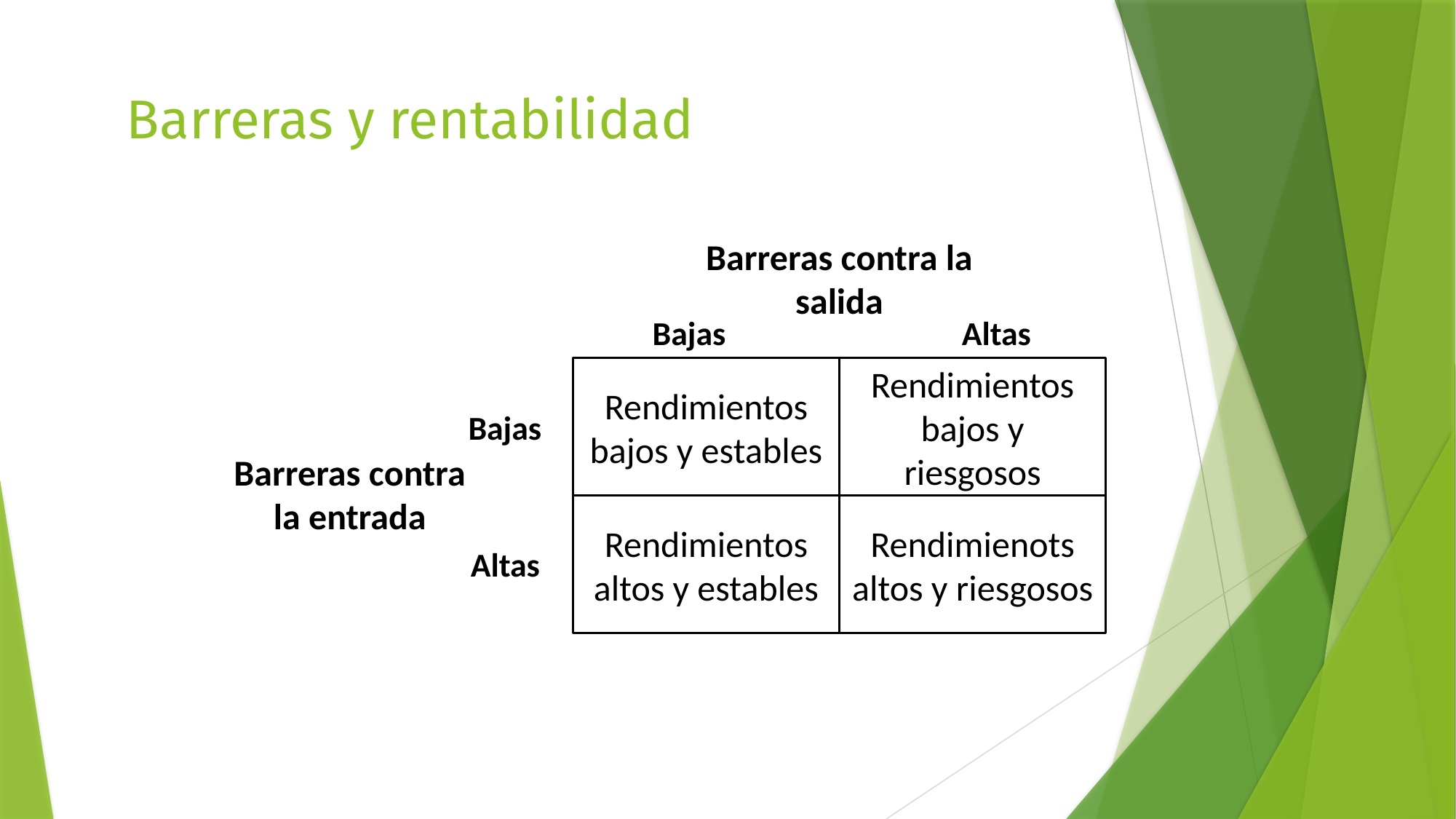

# Barreras y rentabilidad
Barreras contra la salida
Bajas
Altas
Rendimientos bajos y estables
Rendimientos bajos y riesgosos
Bajas
Barreras contra la entrada
Rendimientos altos y estables
Rendimienots altos y riesgosos
Altas